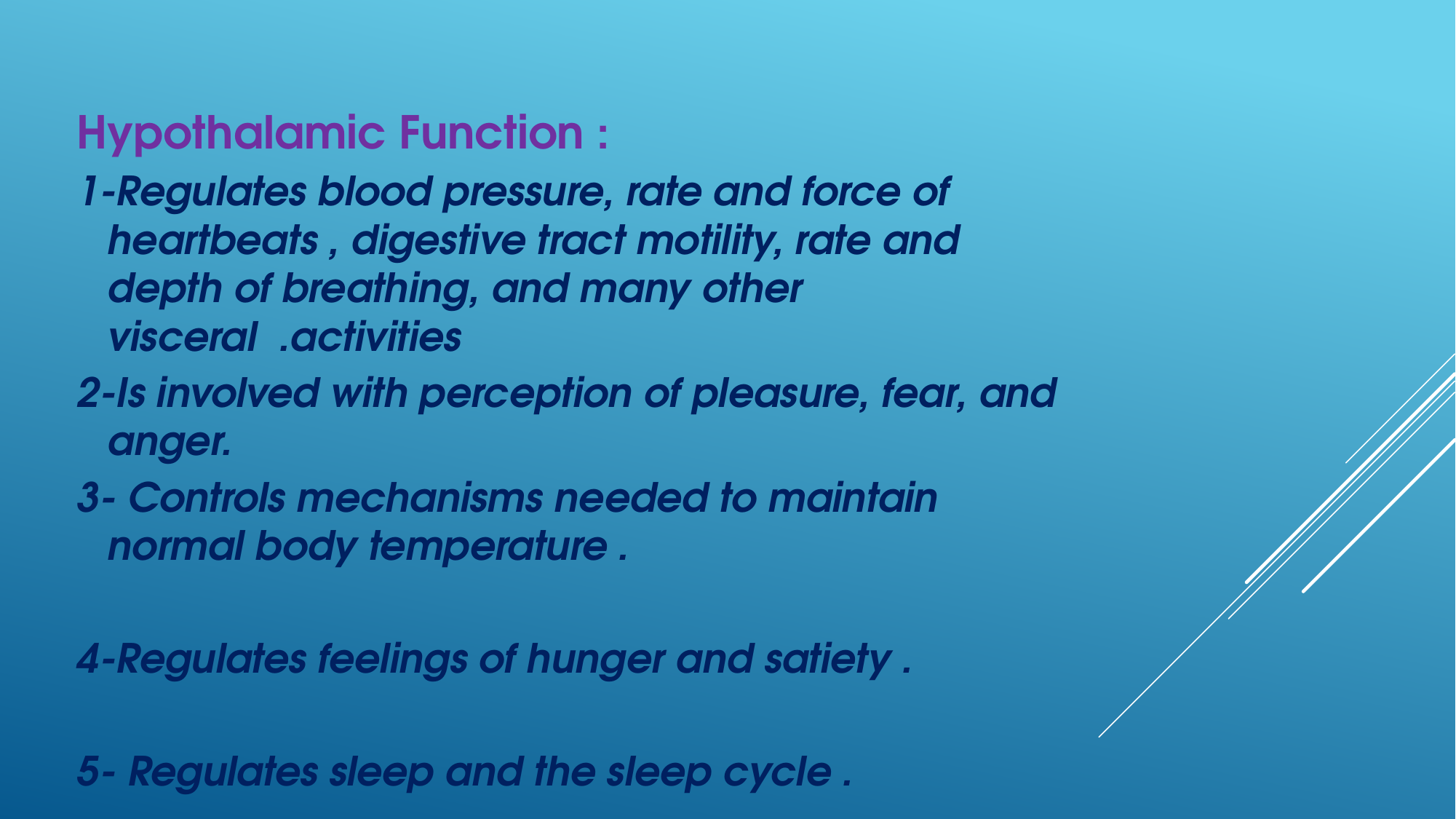

Hypothalamic Function :
1-Regulates blood pressure, rate and force of heartbeats , digestive tract motility, rate and depth of breathing, and many other visceral  .activities
2-Is involved with perception of pleasure, fear, and anger.
3- Controls mechanisms needed to maintain  normal body temperature .

4-Regulates feelings of hunger and satiety .

5- Regulates sleep and the sleep cycle .